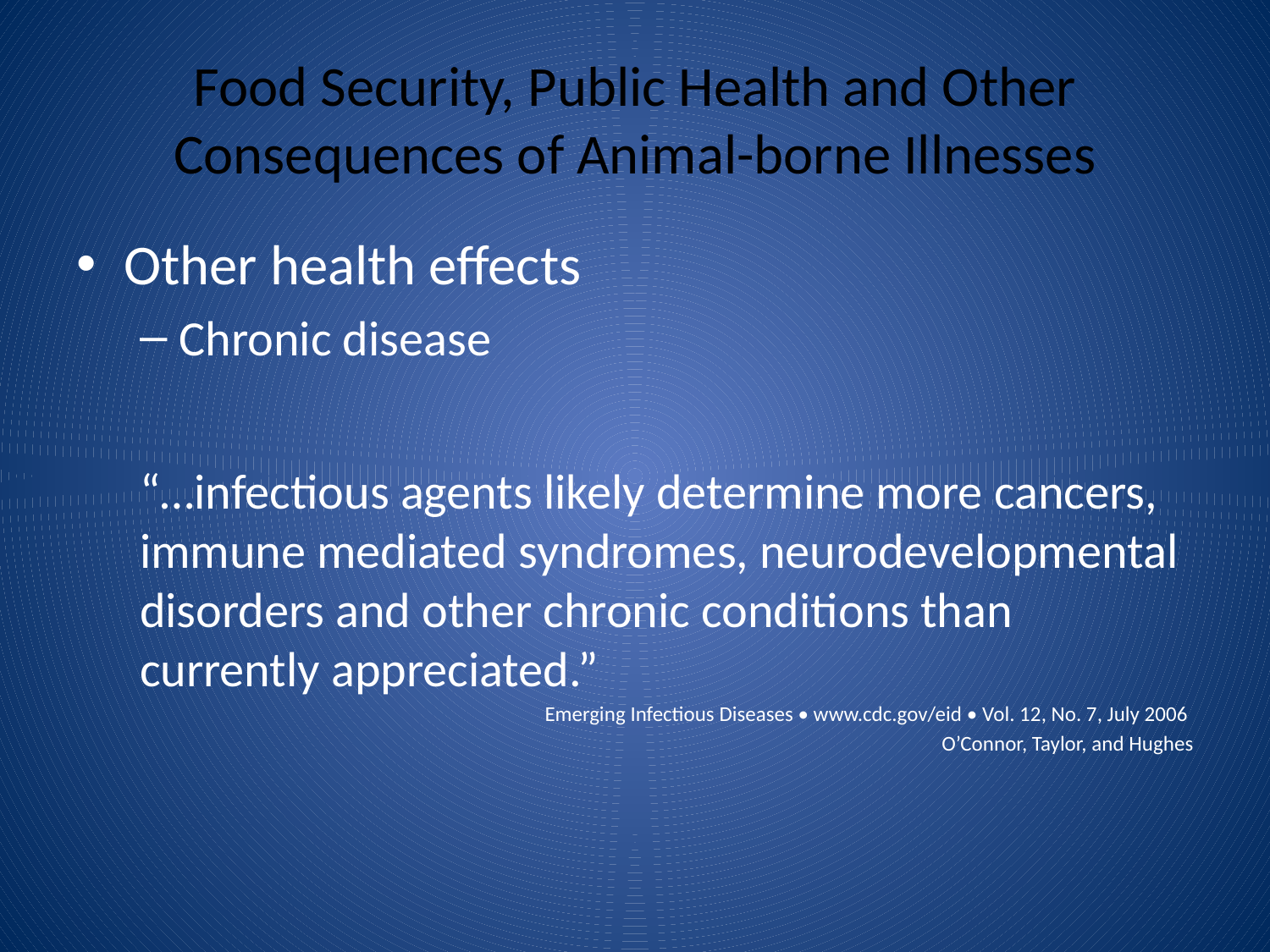

# Food Security, Public Health and Other Consequences of Animal-borne Illnesses
Other health effects
Chronic disease

“…infectious agents likely determine more cancers, immune mediated syndromes, neurodevelopmental disorders and other chronic conditions than currently appreciated.”
Emerging Infectious Diseases • www.cdc.gov/eid • Vol. 12, No. 7, July 2006
O’Connor, Taylor, and Hughes